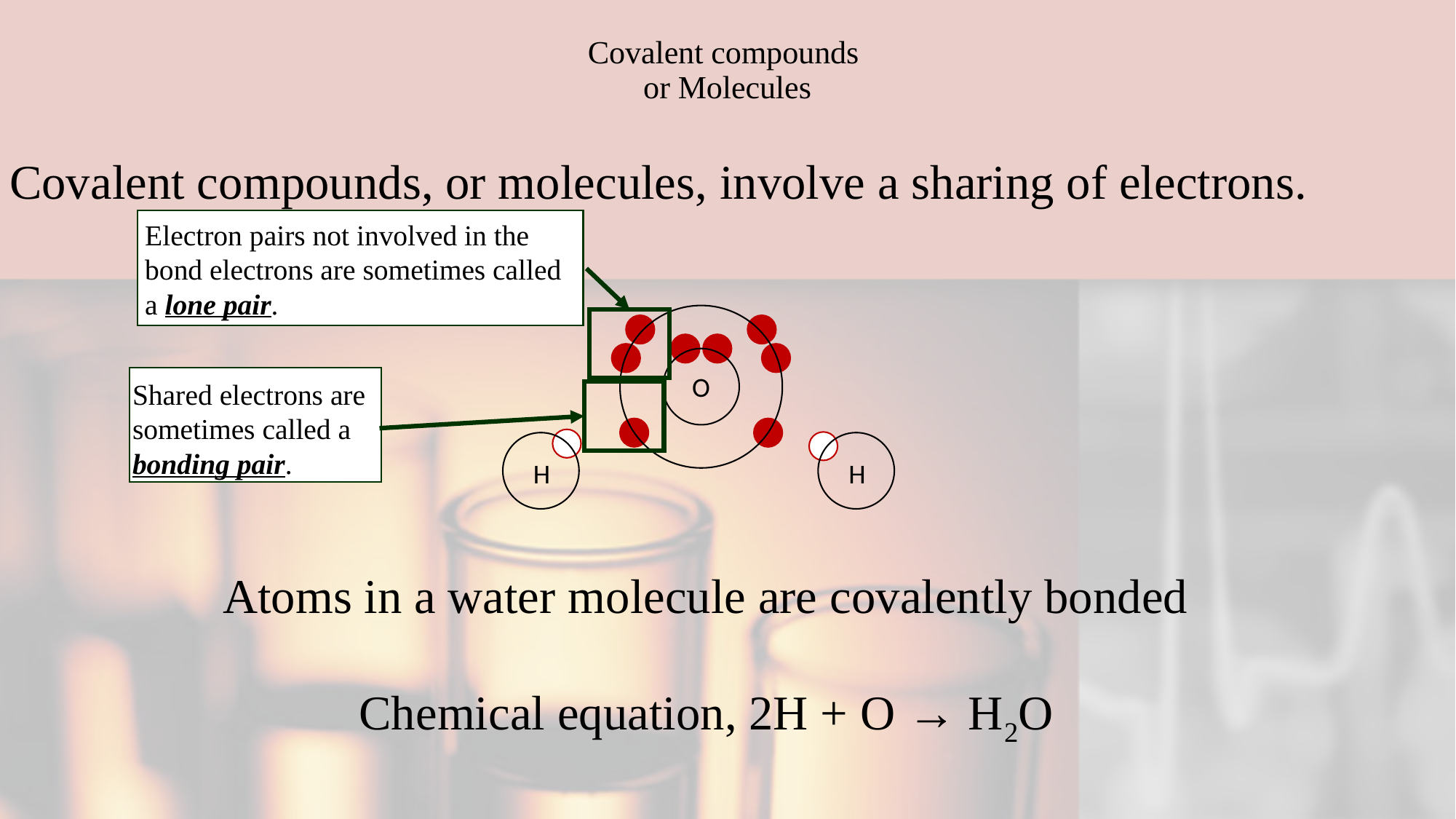

# Covalent compounds or Molecules
Covalent compounds, or molecules, involve a sharing of electrons.

Electron pairs not involved in the bond electrons are sometimes called a lone pair.

O

Shared electrons are sometimes called a bonding pair.

H
H
Atoms in a water molecule are covalently bonded

Chemical equation, 2H + O → H2O